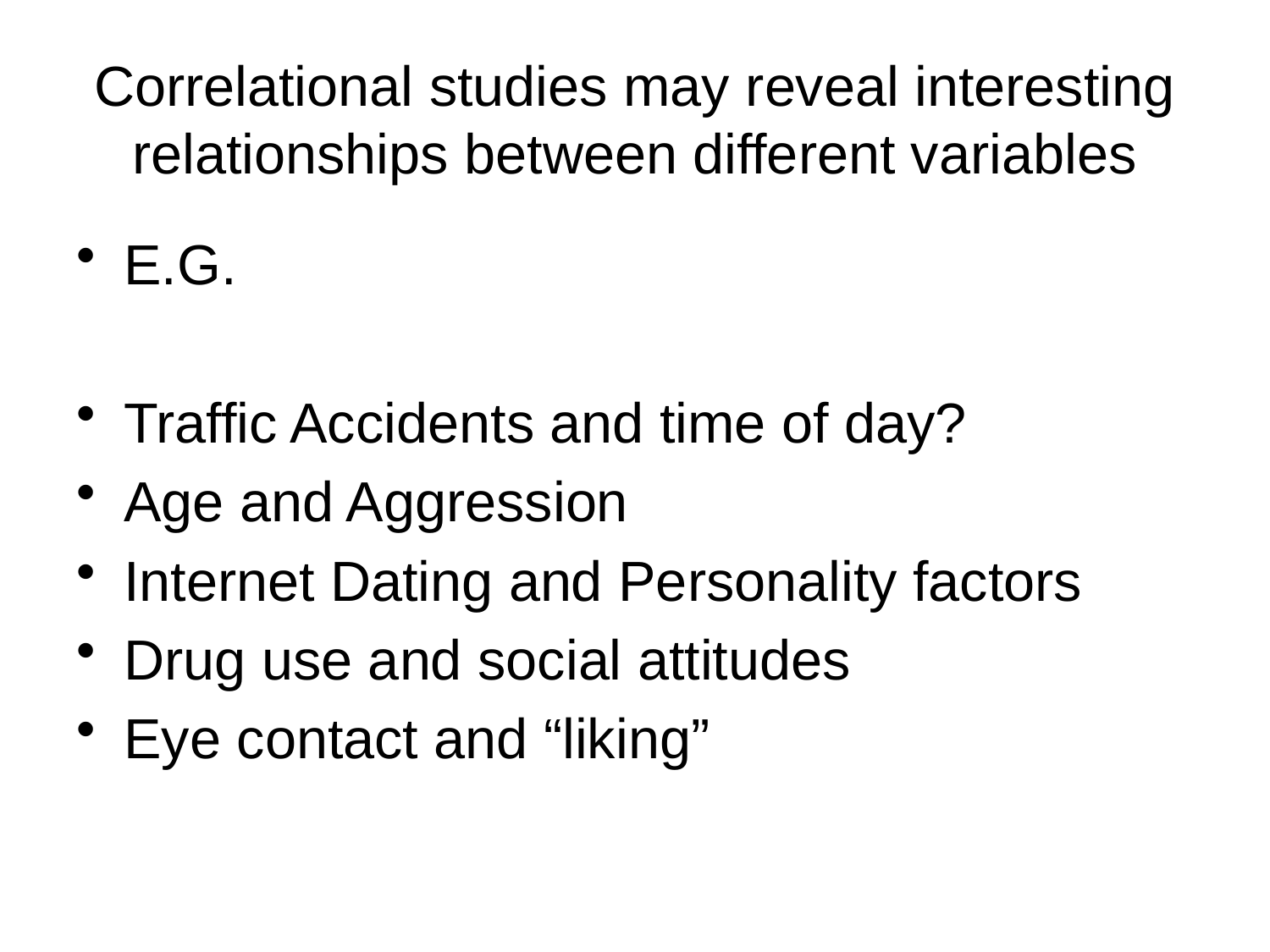

# Correlational studies may reveal interesting relationships between different variables
E.G.

Traffic Accidents and time of day?
Age and Aggression
Internet Dating and Personality factors
Drug use and social attitudes
Eye contact and “liking”